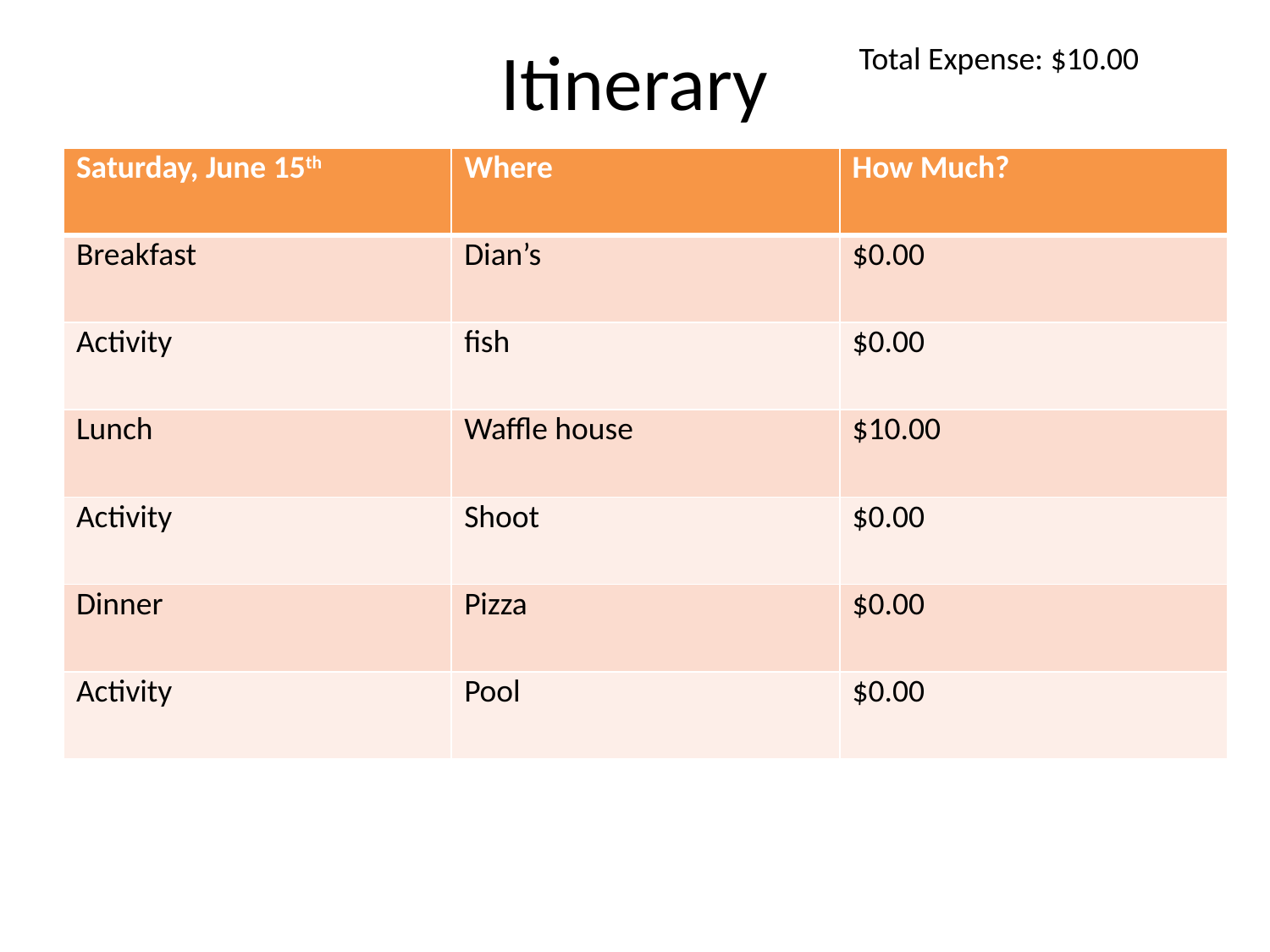

# Itinerary
Total Expense: $10.00
| Saturday, June 15th | Where | How Much? |
| --- | --- | --- |
| Breakfast | Dian’s | $0.00 |
| Activity | fish | $0.00 |
| Lunch | Waffle house | $10.00 |
| Activity | Shoot | $0.00 |
| Dinner | Pizza | $0.00 |
| Activity | Pool | $0.00 |